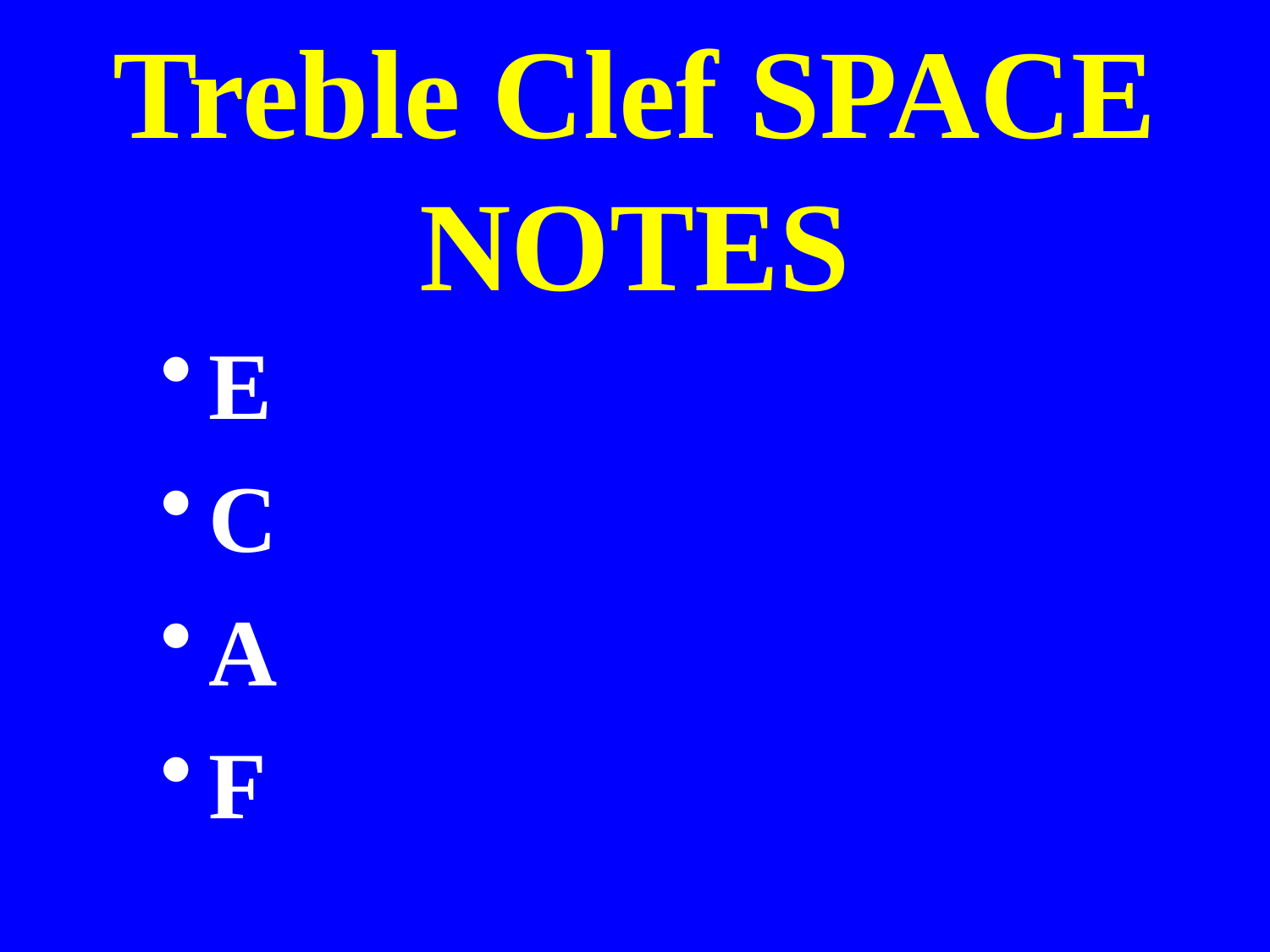

# Treble Clef SPACE NOTES
E
C
A
F